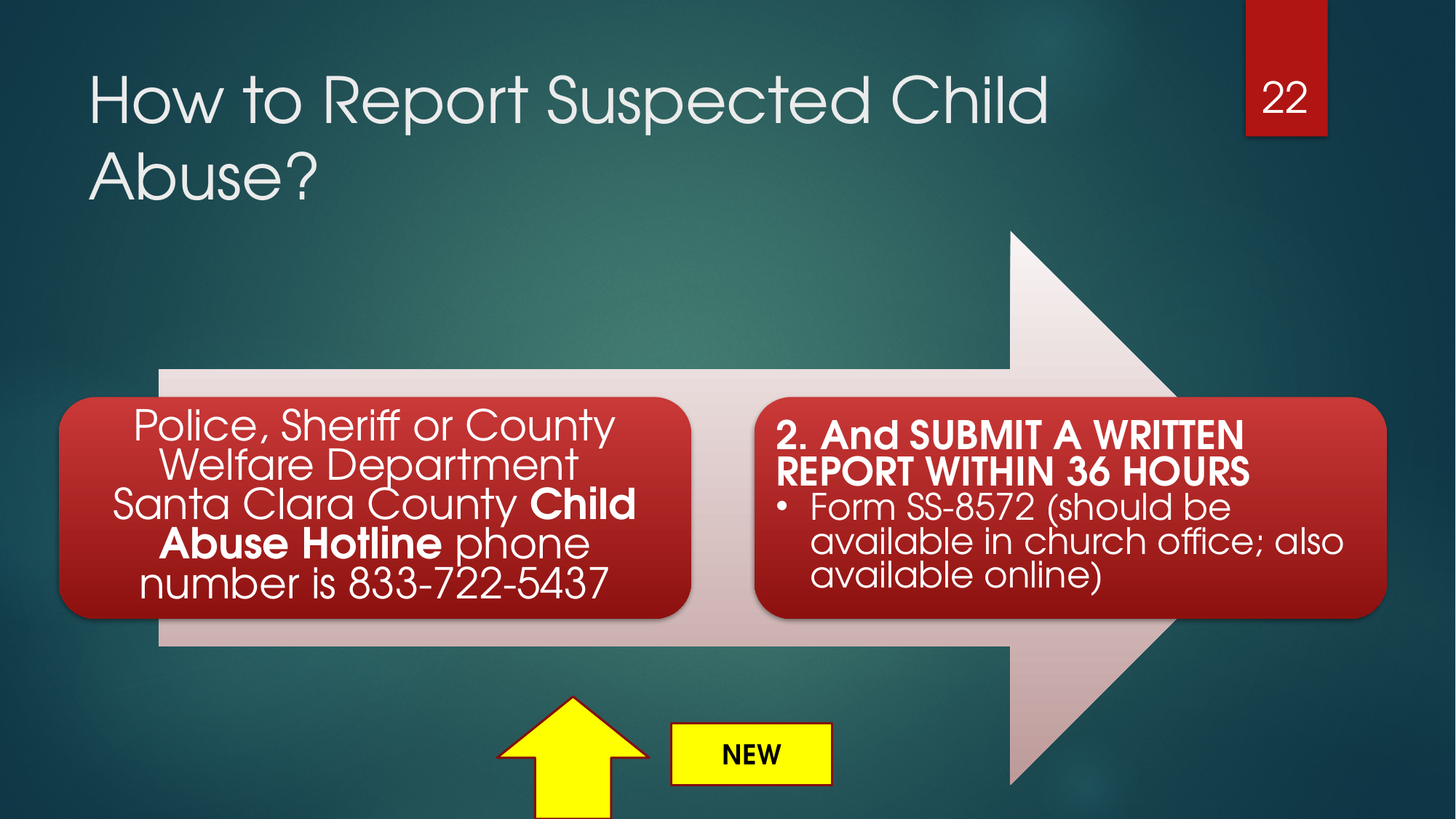

22
# How to Report Suspected Child Abuse?
Police, Sheriff or County Welfare Department
Santa Clara County Child Abuse Hotline phone number is 833-722-5437
2. And SUBMIT A WRITTEN REPORT WITHIN 36 HOURS
Form SS-8572 (should be available in church office; also available online)

NEW